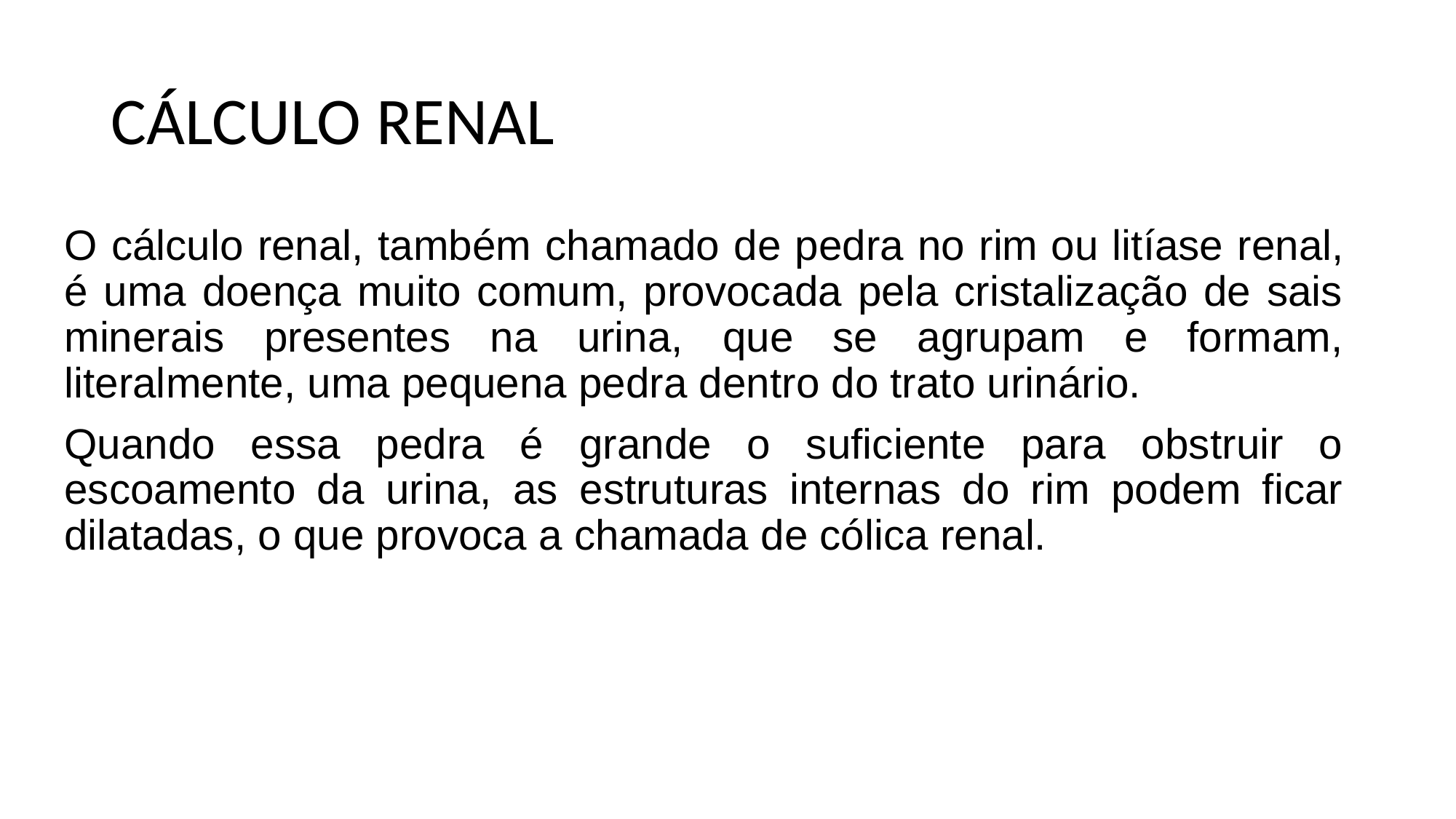

# CÁLCULO RENAL
O cálculo renal, também chamado de pedra no rim ou litíase renal, é uma doença muito comum, provocada pela cristalização de sais minerais presentes na urina, que se agrupam e formam, literalmente, uma pequena pedra dentro do trato urinário.
Quando essa pedra é grande o suficiente para obstruir o escoamento da urina, as estruturas internas do rim podem ficar dilatadas, o que provoca a chamada de cólica renal.